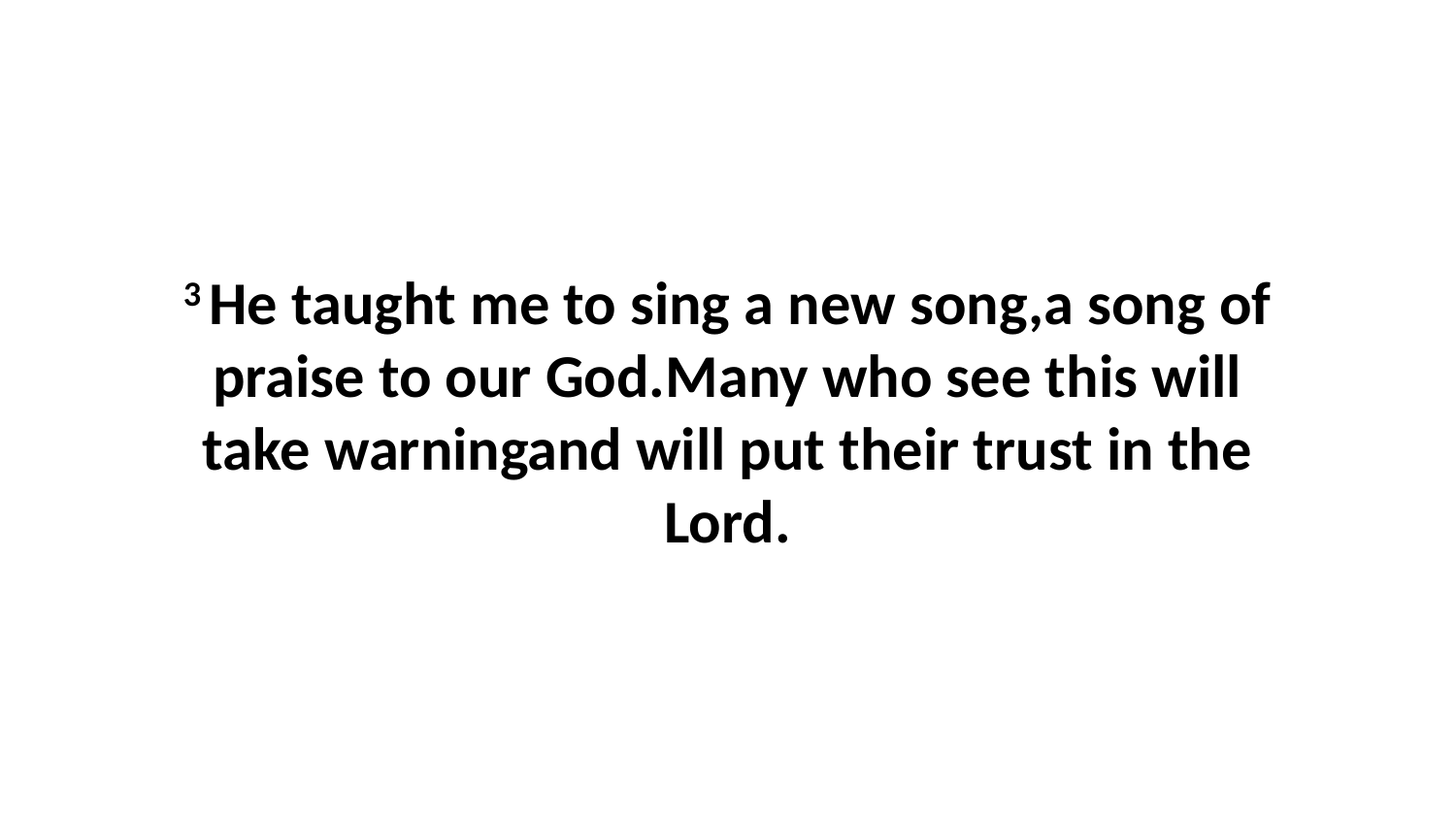

3 He taught me to sing a new song,a song of praise to our God.Many who see this will take warningand will put their trust in the Lord.